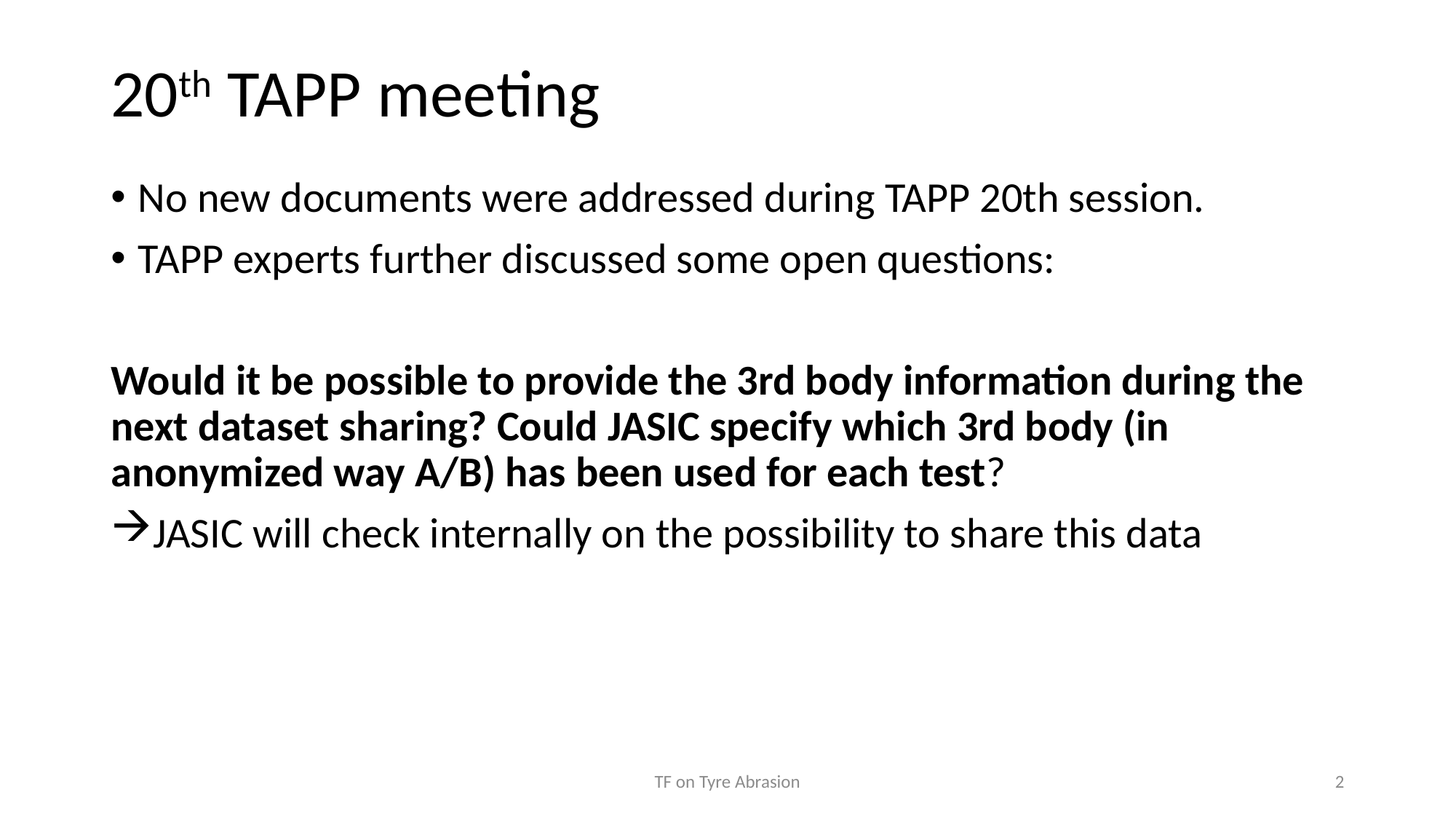

# 20th TAPP meeting
No new documents were addressed during TAPP 20th session.
TAPP experts further discussed some open questions:

Would it be possible to provide the 3rd body information during the next dataset sharing? Could JASIC specify which 3rd body (in anonymized way A/B) has been used for each test?
JASIC will check internally on the possibility to share this data
TF on Tyre Abrasion
2